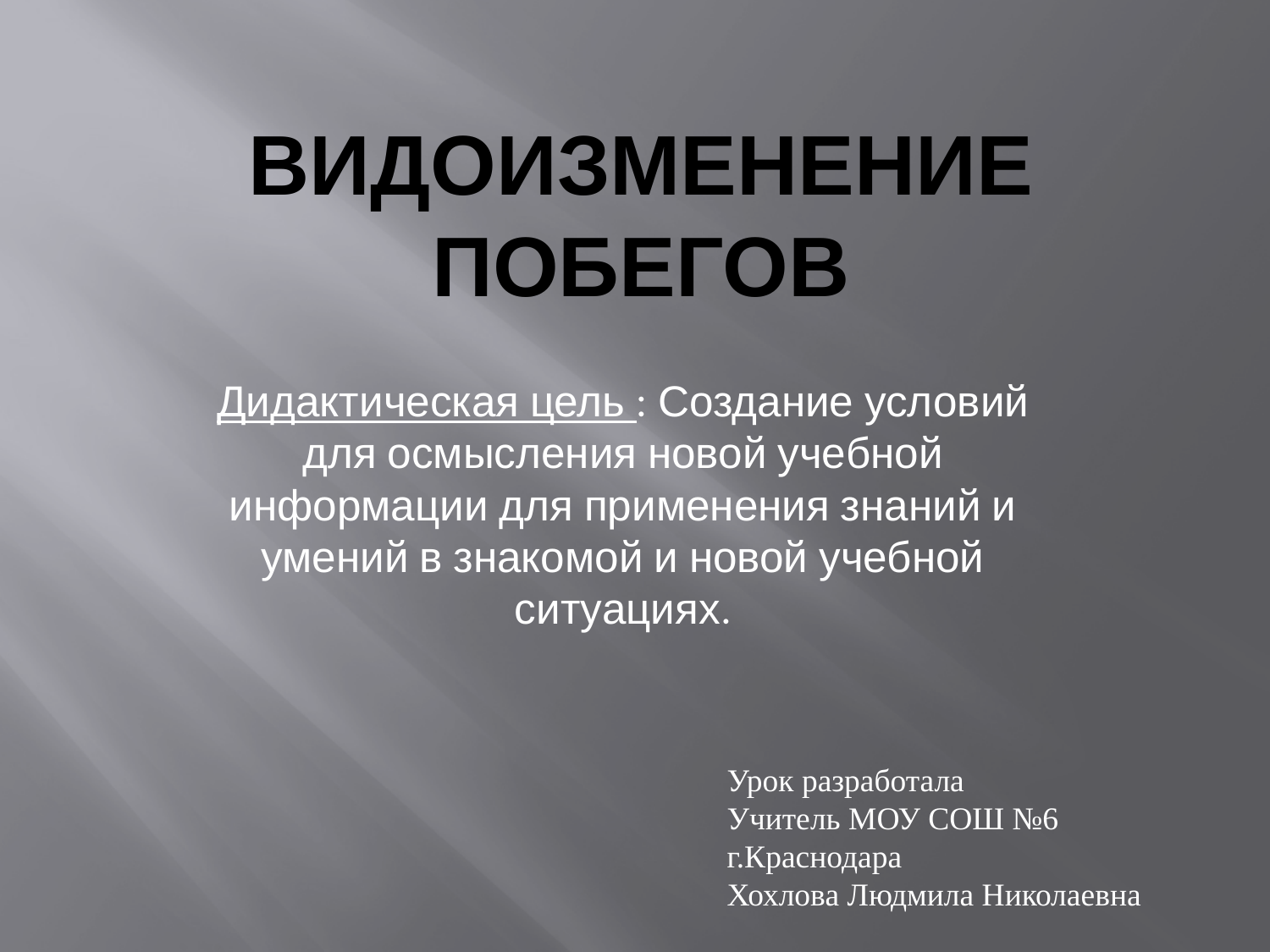

# ВИДоИЗМЕНЕНИЕ ПОБЕГОВ
Дидактическая цель : Создание условий для осмысления новой учебной информации для применения знаний и умений в знакомой и новой учебной ситуациях.
Урок разработала
Учитель МОУ СОШ №6 г.Краснодара
Хохлова Людмила Николаевна